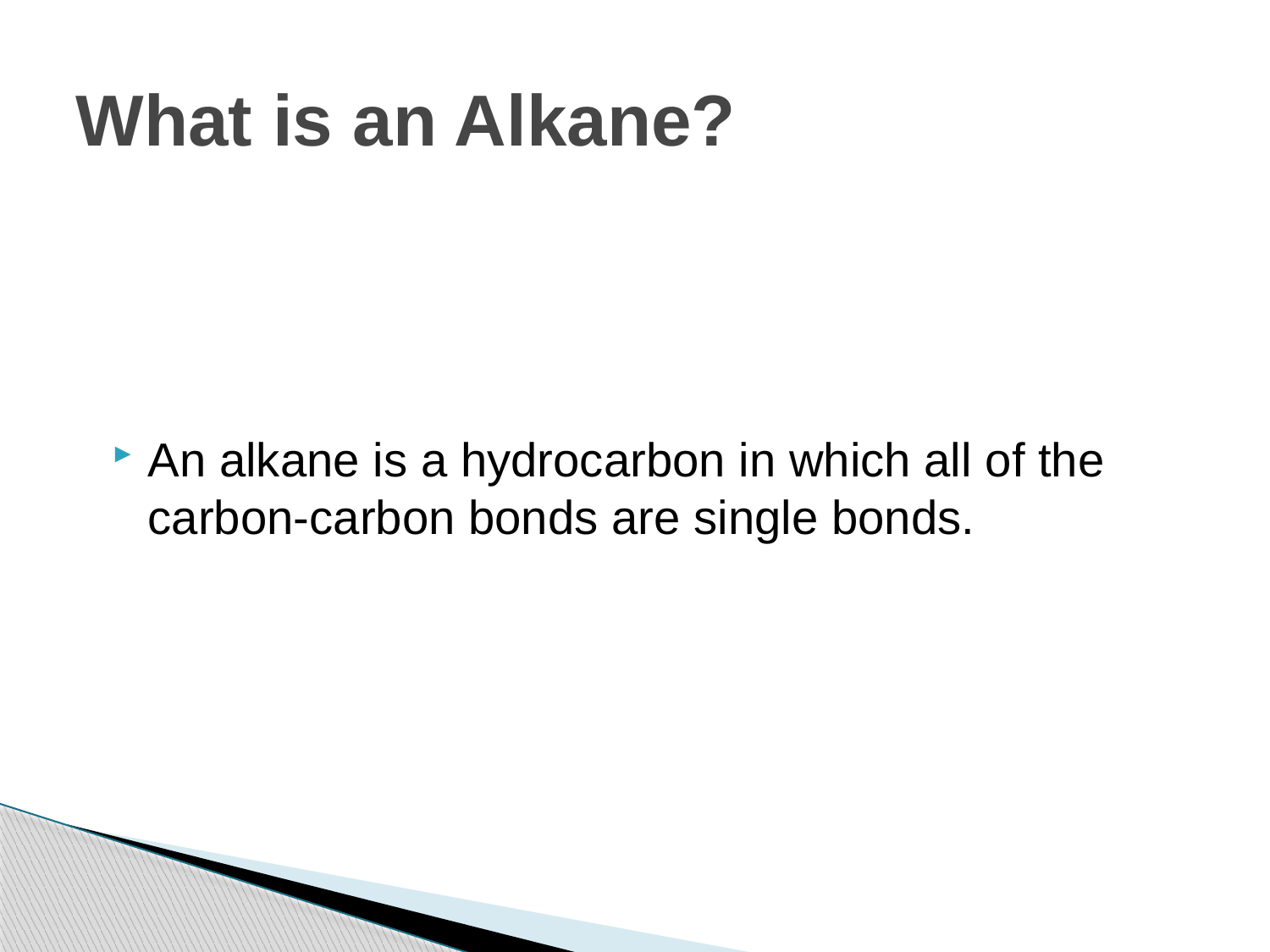

# What is an Alkane?
An alkane is a hydrocarbon in which all of the carbon-carbon bonds are single bonds.